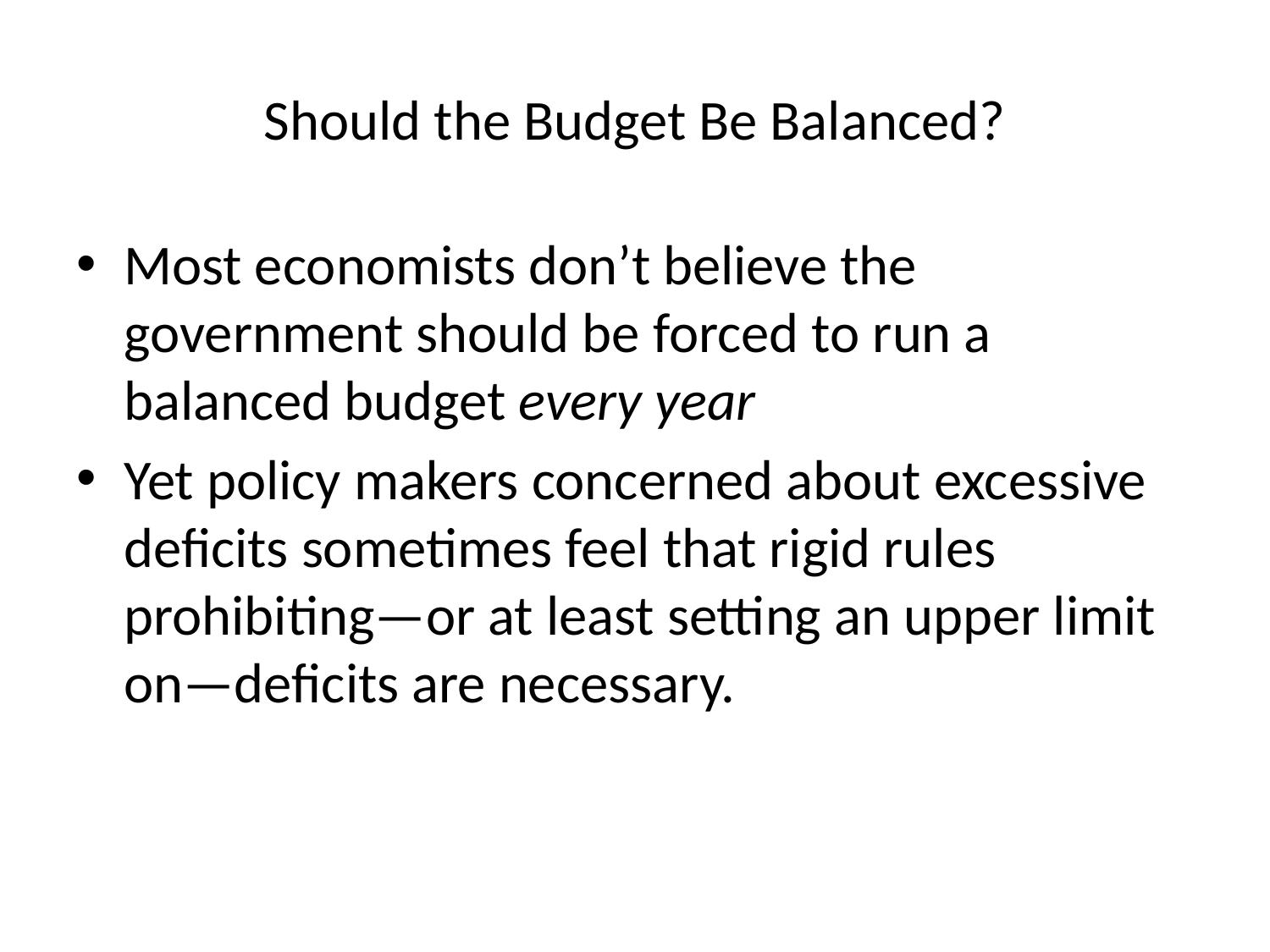

# Should the Budget Be Balanced?
Most economists don’t believe the government should be forced to run a balanced budget every year
Yet policy makers concerned about excessive deficits sometimes feel that rigid rules prohibiting—or at least setting an upper limit on—deficits are necessary.